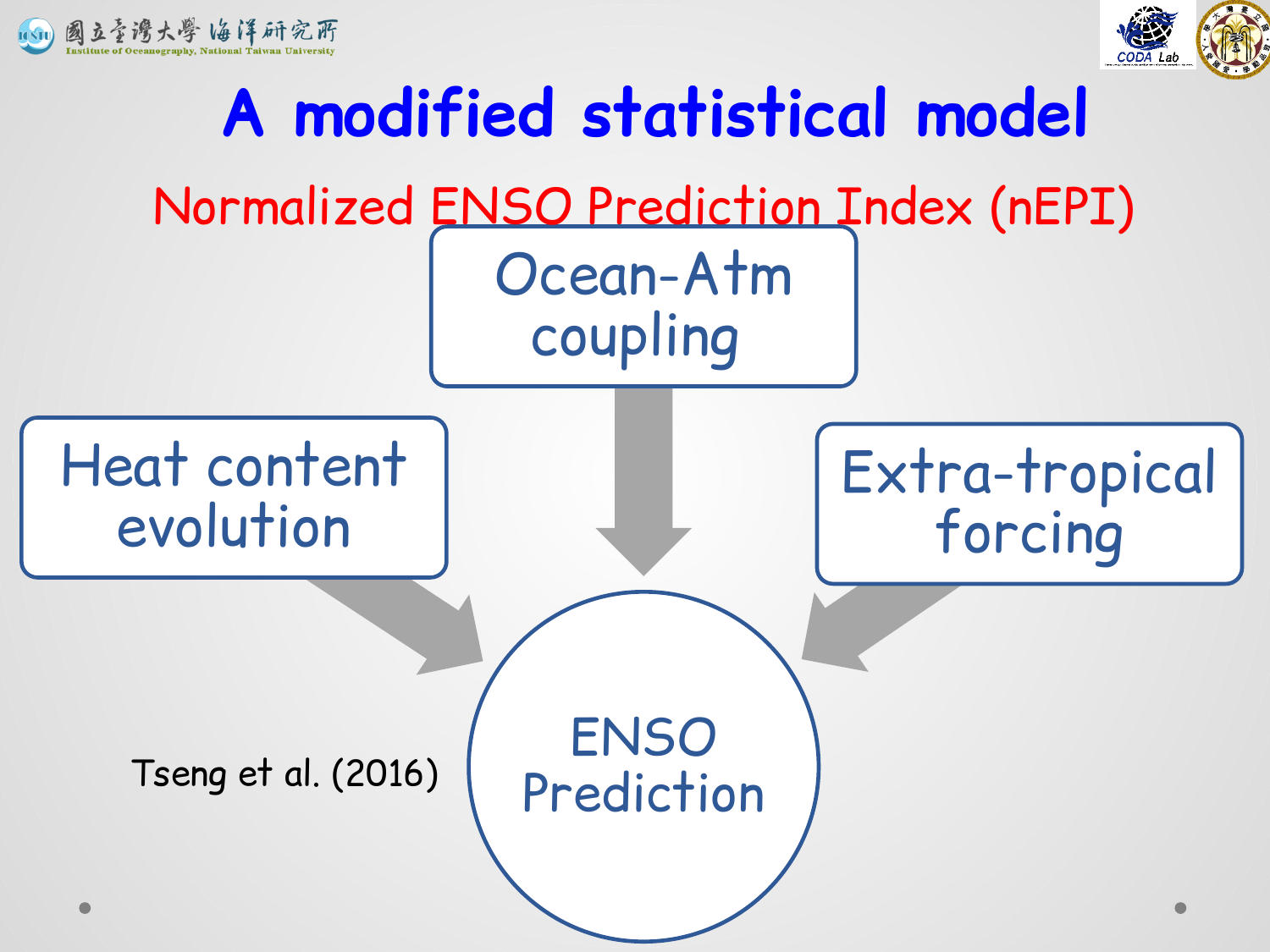

A modified statistical model
Normalized ENSO Prediction Index (nEPI)
Ocean-Atm coupling

Heat content evolution
Extra-tropical forcing

ENSO Prediction
Tseng et al. (2016)